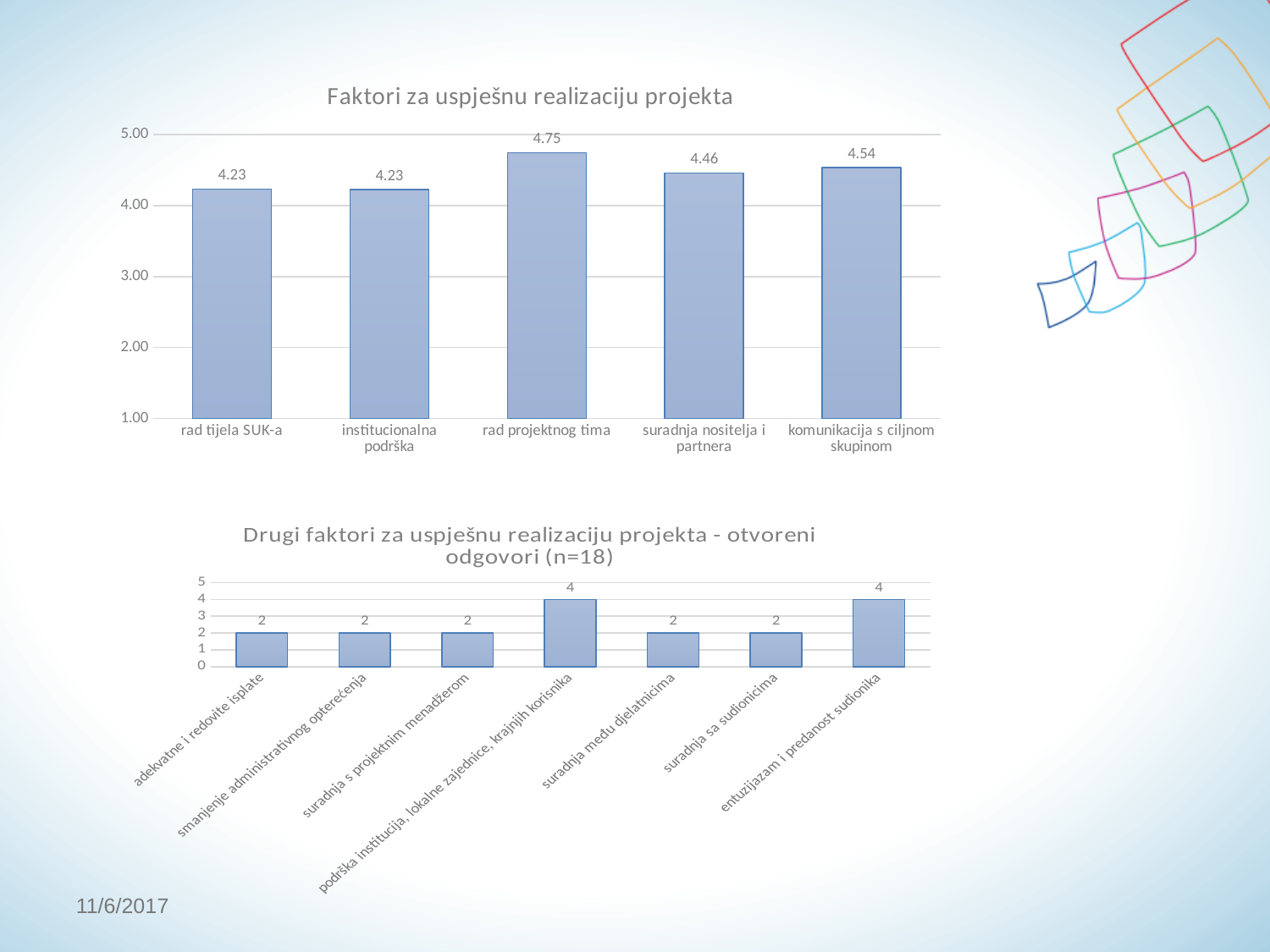

### Chart: Faktori za uspješnu realizaciju projekta

| Category |  |
|---|---|
| rad tijela SUK-a | 4.233830845771145 |
| institucionalna podrška | 4.227722772277226 |
| rad projektnog tima | 4.746341463414633 |
| suradnja nositelja i partnera | 4.456730769230768 |
| komunikacija s ciljnom skupinom | 4.536231884057973 |

### Chart: Drugi faktori za uspješnu realizaciju projekta - otvoreni odgovori (n=18)

| Category |  |
|---|---|
| adekvatne i redovite isplate | 2.0 |
| smanjenje administrativnog opterećenja | 2.0 |
| suradnja s projektnim menadžerom | 2.0 |
| podrška institucija, lokalne zajednice, krajnjih korisnika | 4.0 |
| suradnja među djelatnicima | 2.0 |
| suradnja sa sudionicima | 2.0 |
| entuzijazam i predanost sudionika | 4.0 |